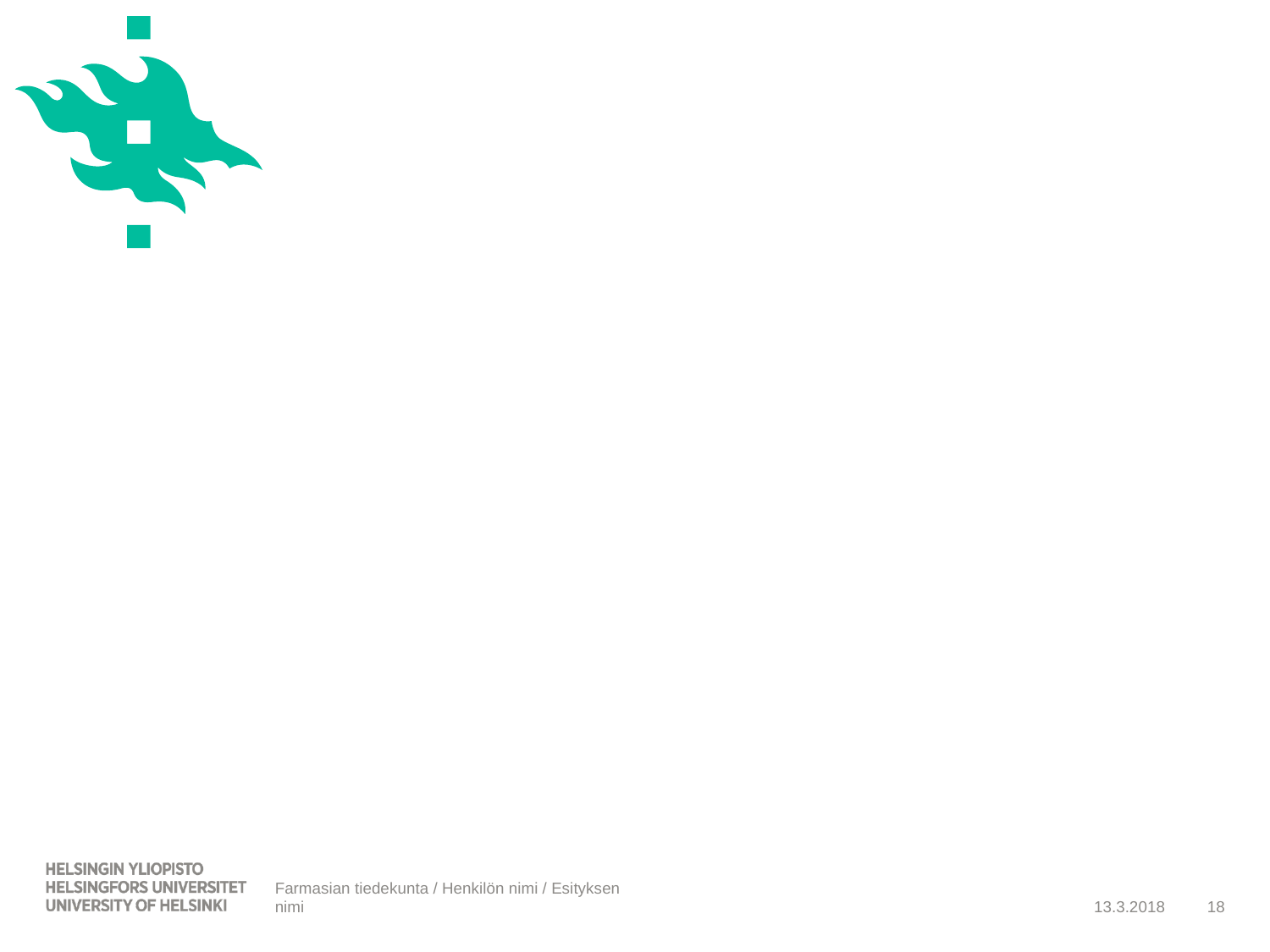

Farmasian tiedekunta / Henkilön nimi / Esityksen nimi
13.3.2018
18